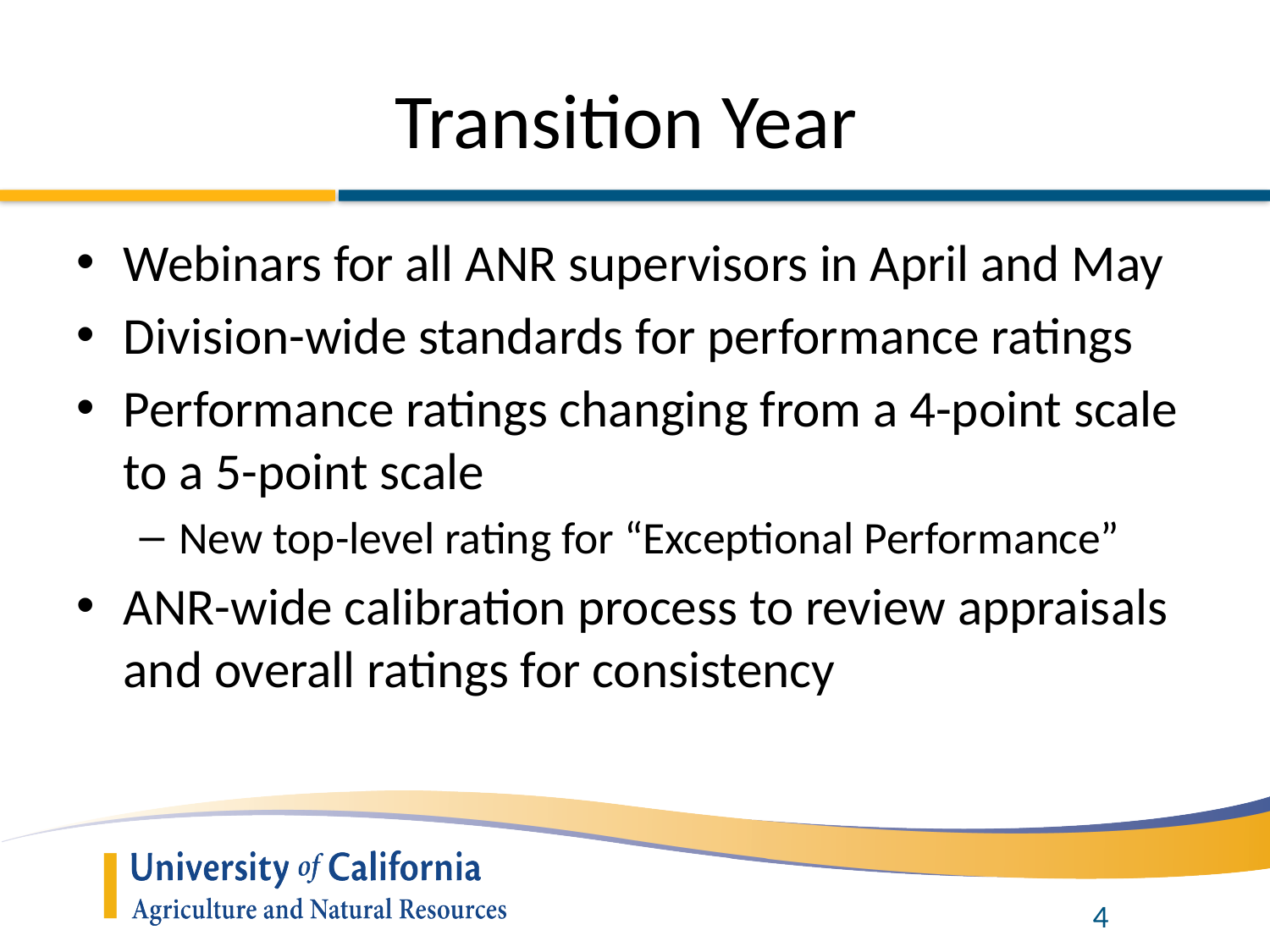

# Transition Year
Webinars for all ANR supervisors in April and May
Division-wide standards for performance ratings
Performance ratings changing from a 4-point scale to a 5-point scale
New top-level rating for “Exceptional Performance”
ANR-wide calibration process to review appraisals and overall ratings for consistency
4